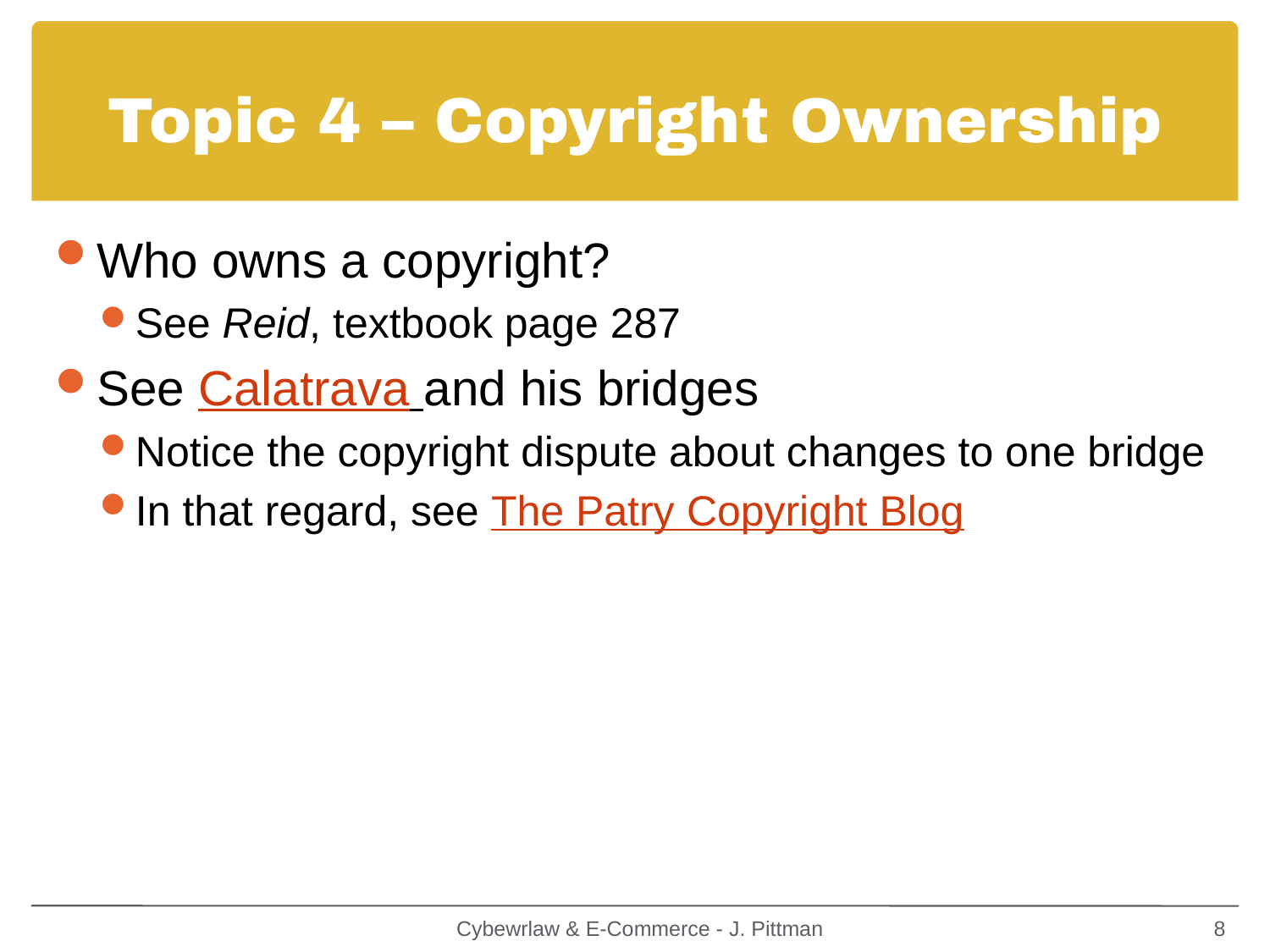

# Topic 4 – Copyright Ownership
Who owns a copyright?
See Reid, textbook page 287
See Calatrava and his bridges
Notice the copyright dispute about changes to one bridge
In that regard, see The Patry Copyright Blog
Cybewrlaw & E-Commerce - J. Pittman
8